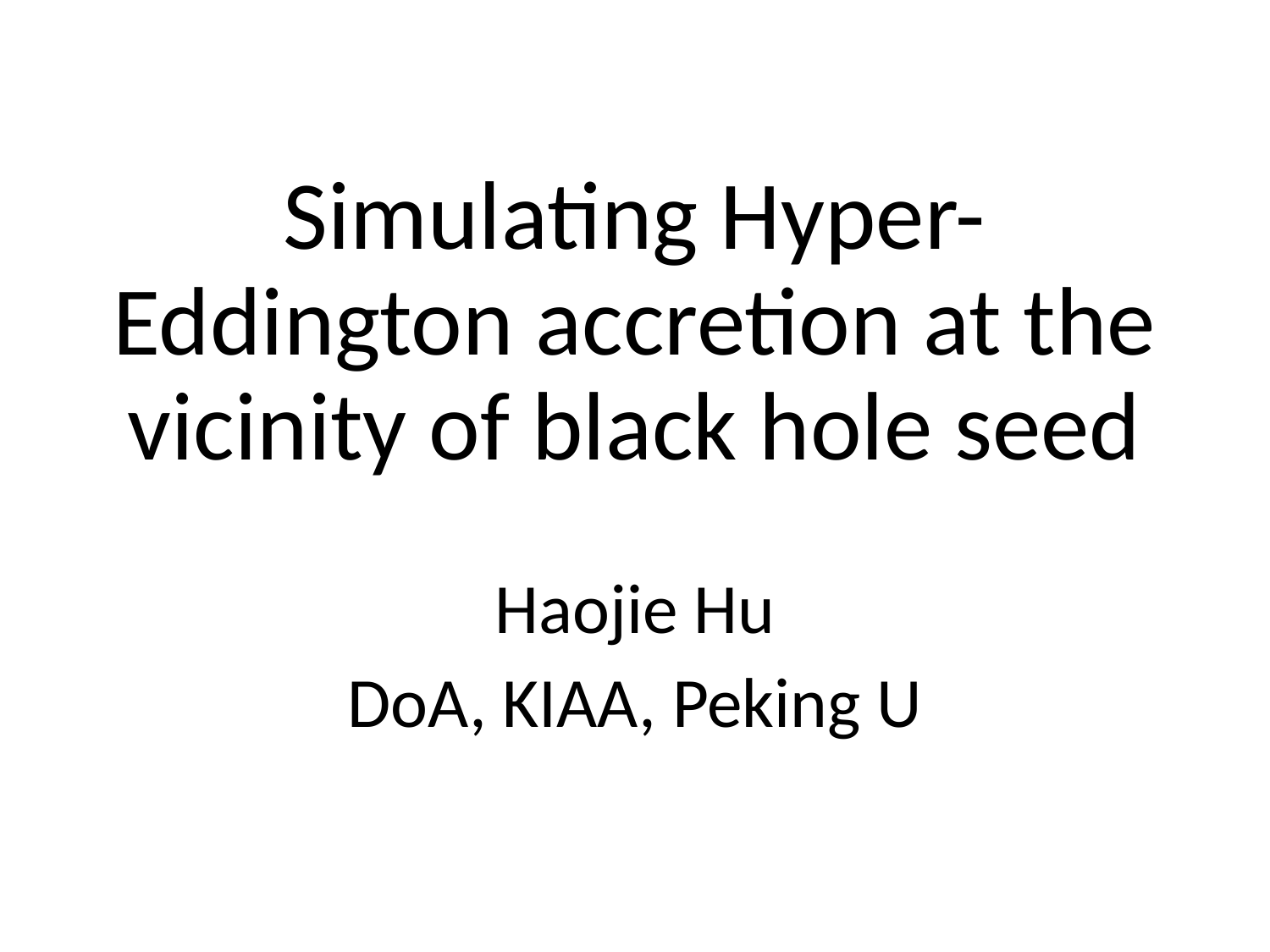

# Simulating Hyper-Eddington accretion at the vicinity of black hole seed
Haojie Hu
DoA, KIAA, Peking U